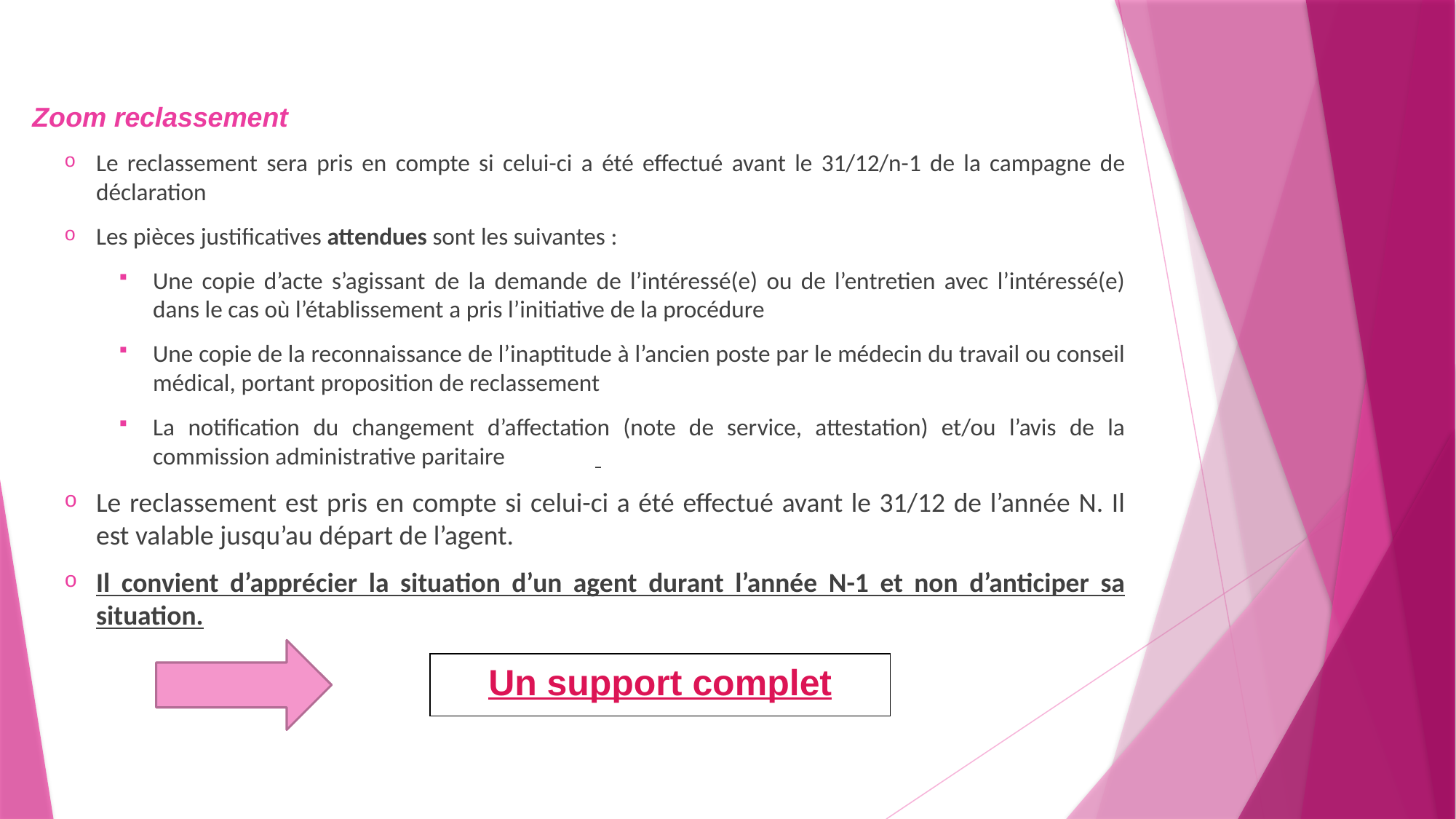

Zoom reclassement
Le reclassement sera pris en compte si celui-ci a été effectué avant le 31/12/n-1 de la campagne de déclaration
Les pièces justificatives attendues sont les suivantes :
Une copie d’acte s’agissant de la demande de l’intéressé(e) ou de l’entretien avec l’intéressé(e) dans le cas où l’établissement a pris l’initiative de la procédure
Une copie de la reconnaissance de l’inaptitude à l’ancien poste par le médecin du travail ou conseil médical, portant proposition de reclassement
La notification du changement d’affectation (note de service, attestation) et/ou l’avis de la commission administrative paritaire
Le reclassement est pris en compte si celui-ci a été effectué avant le 31/12 de l’année N. Il est valable jusqu’au départ de l’agent.
Il convient d’apprécier la situation d’un agent durant l’année N-1 et non d’anticiper sa situation.

Un support complet